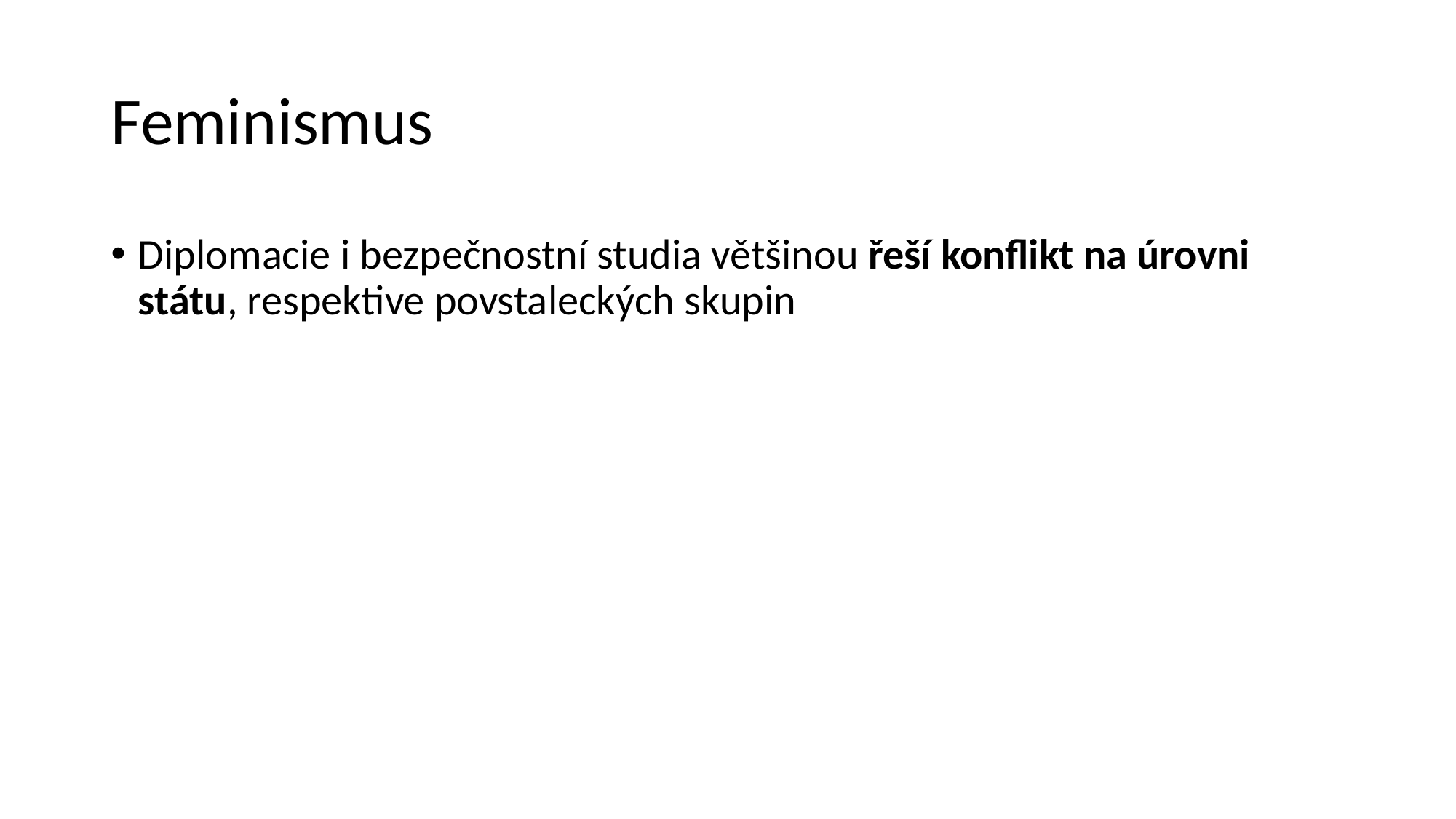

# Feminismus
Diplomacie i bezpečnostní studia většinou řeší konflikt na úrovni státu, respektive povstaleckých skupin